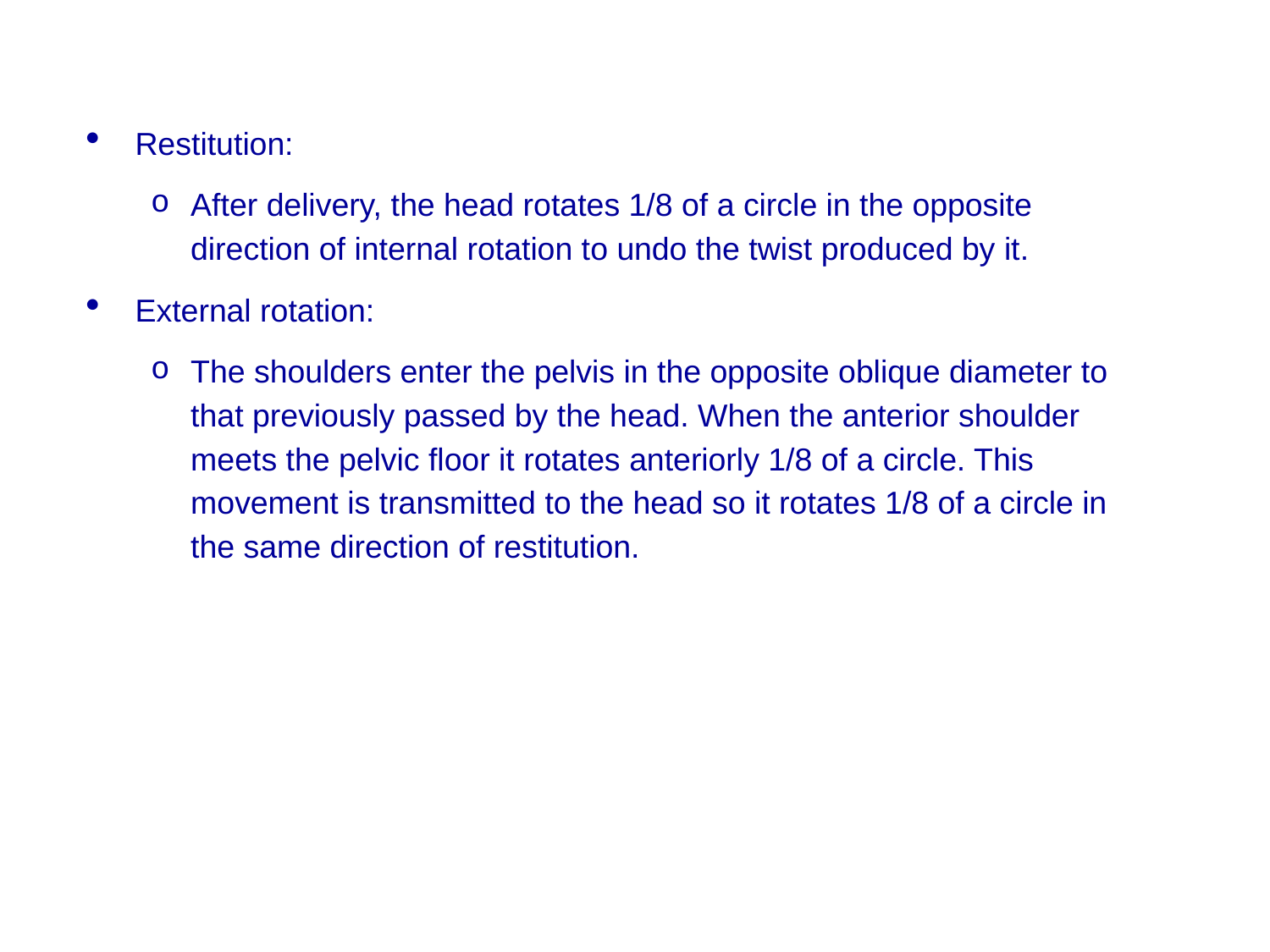

Restitution:
After delivery, the head rotates 1/8 of a circle in the opposite direction of internal rotation to undo the twist produced by it.
External rotation:
The shoulders enter the pelvis in the opposite oblique diameter to that previously passed by the head. When the anterior shoulder meets the pelvic floor it rotates anteriorly 1/8 of a circle. This movement is transmitted to the head so it rotates 1/8 of a circle in the same direction of restitution.